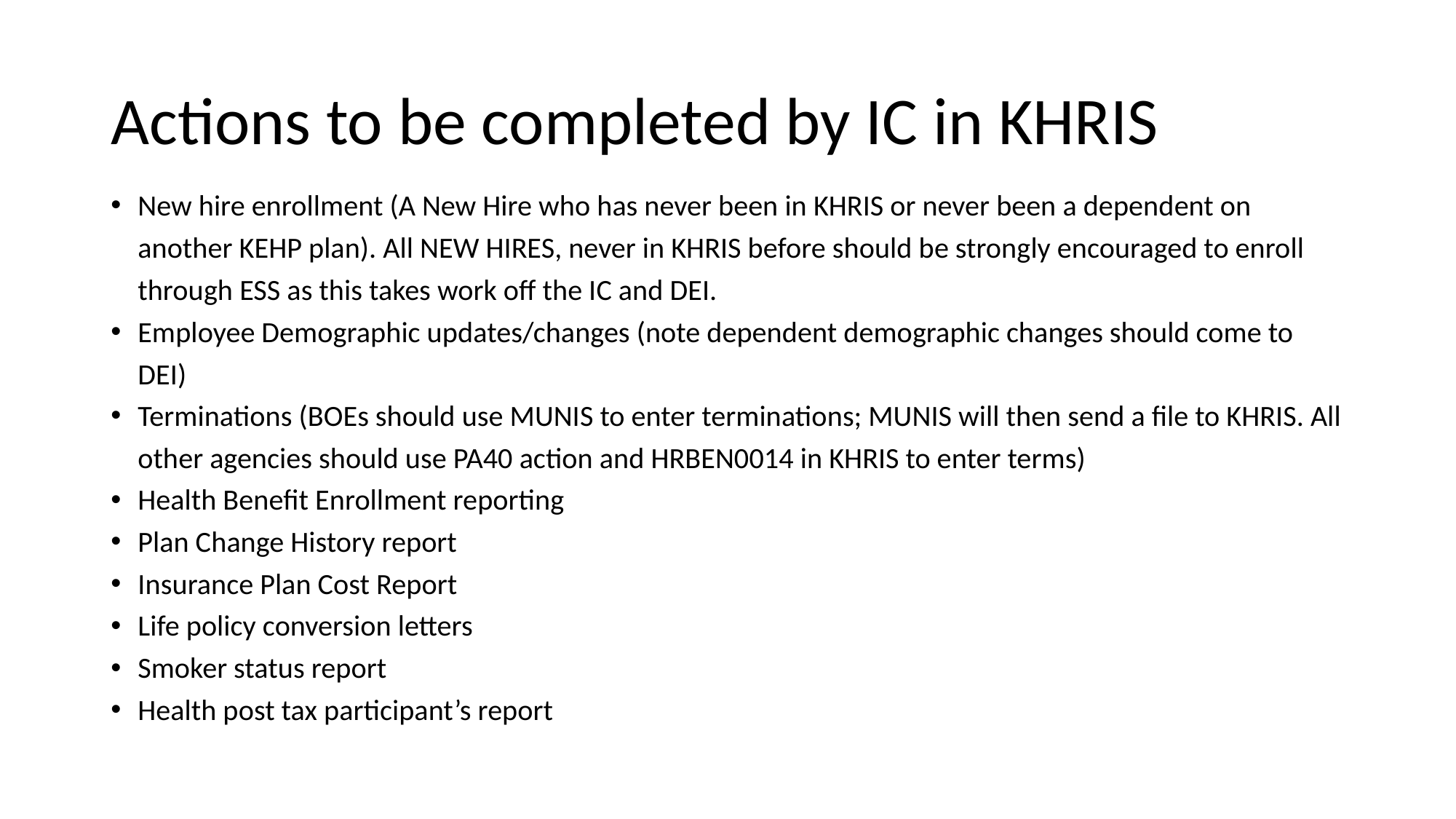

# Actions to be completed by IC in KHRIS
New hire enrollment (A New Hire who has never been in KHRIS or never been a dependent on another KEHP plan). All NEW HIRES, never in KHRIS before should be strongly encouraged to enroll through ESS as this takes work off the IC and DEI.
Employee Demographic updates/changes (note dependent demographic changes should come to DEI)
Terminations (BOEs should use MUNIS to enter terminations; MUNIS will then send a file to KHRIS. All other agencies should use PA40 action and HRBEN0014 in KHRIS to enter terms)
Health Benefit Enrollment reporting
Plan Change History report
Insurance Plan Cost Report
Life policy conversion letters
Smoker status report
Health post tax participant’s report